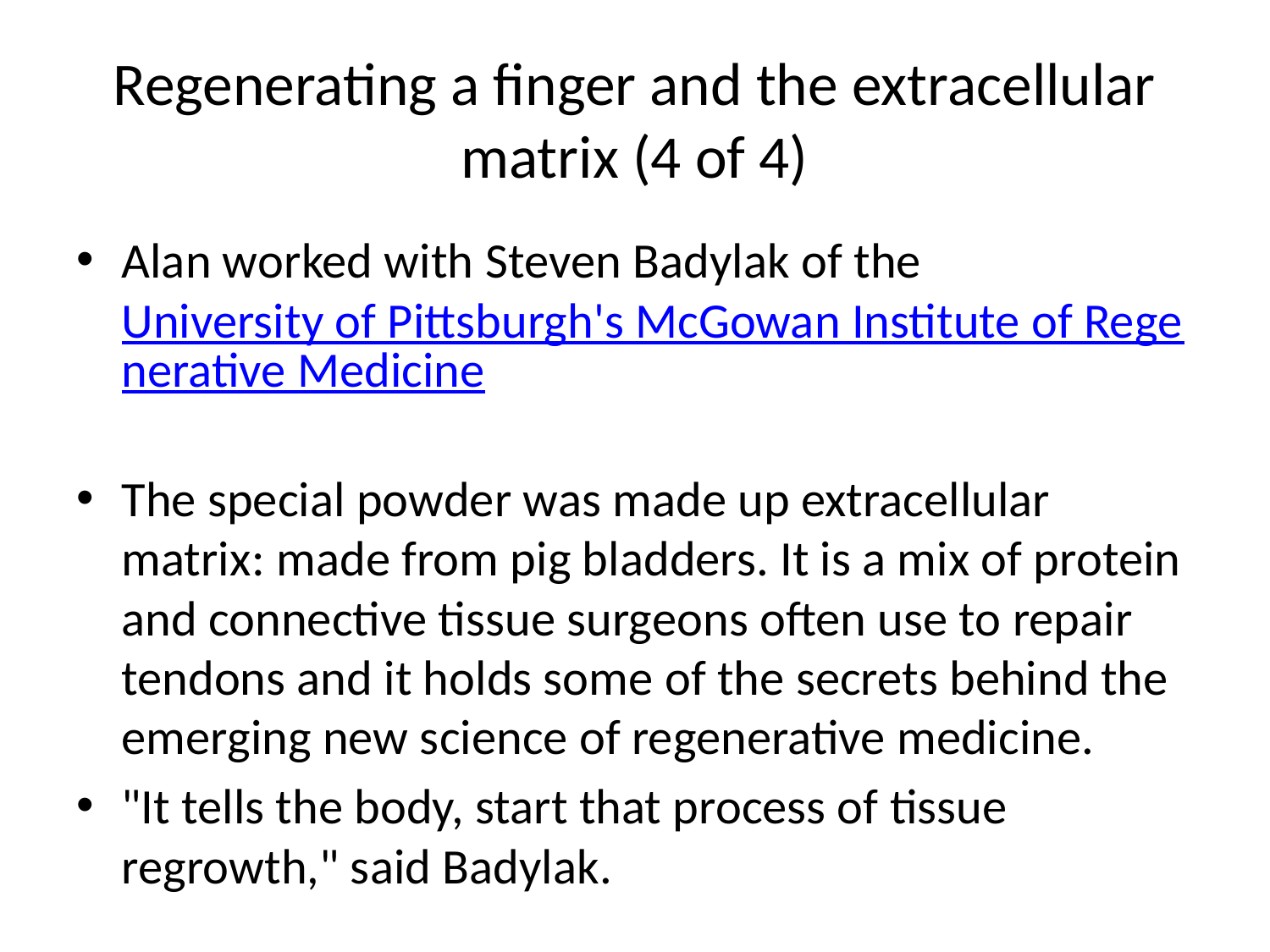

# Regenerating a finger and the extracellular matrix (4 of 4)
Alan worked with Steven Badylak of the University of Pittsburgh's McGowan Institute of Regenerative Medicine
The special powder was made up extracellular matrix: made from pig bladders. It is a mix of protein and connective tissue surgeons often use to repair tendons and it holds some of the secrets behind the emerging new science of regenerative medicine.
"It tells the body, start that process of tissue regrowth," said Badylak.